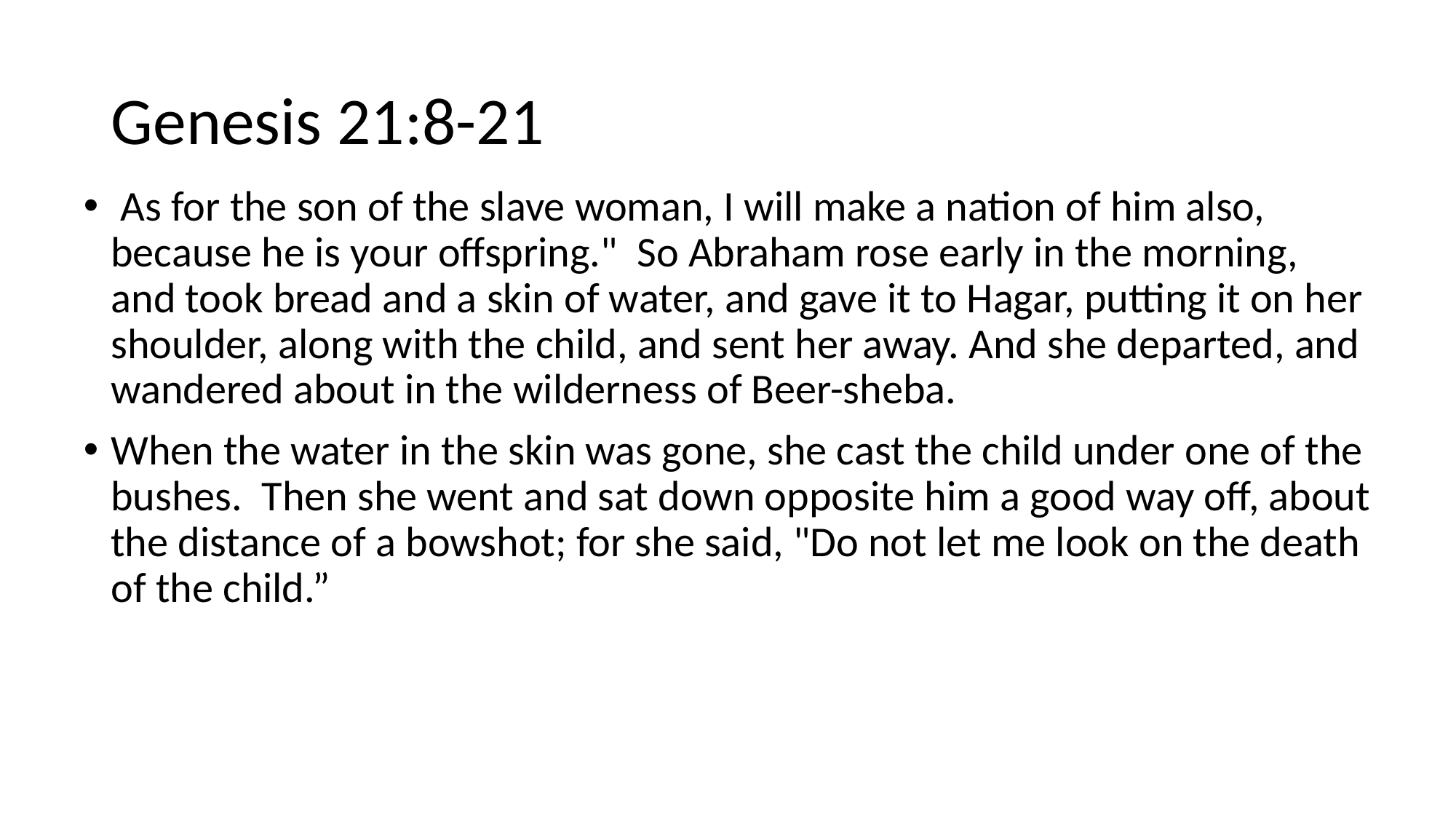

# Genesis 21:8-21
 As for the son of the slave woman, I will make a nation of him also, because he is your offspring."  So Abraham rose early in the morning, and took bread and a skin of water, and gave it to Hagar, putting it on her shoulder, along with the child, and sent her away. And she departed, and wandered about in the wilderness of Beer-sheba.
When the water in the skin was gone, she cast the child under one of the bushes.  Then she went and sat down opposite him a good way off, about the distance of a bowshot; for she said, "Do not let me look on the death of the child.”